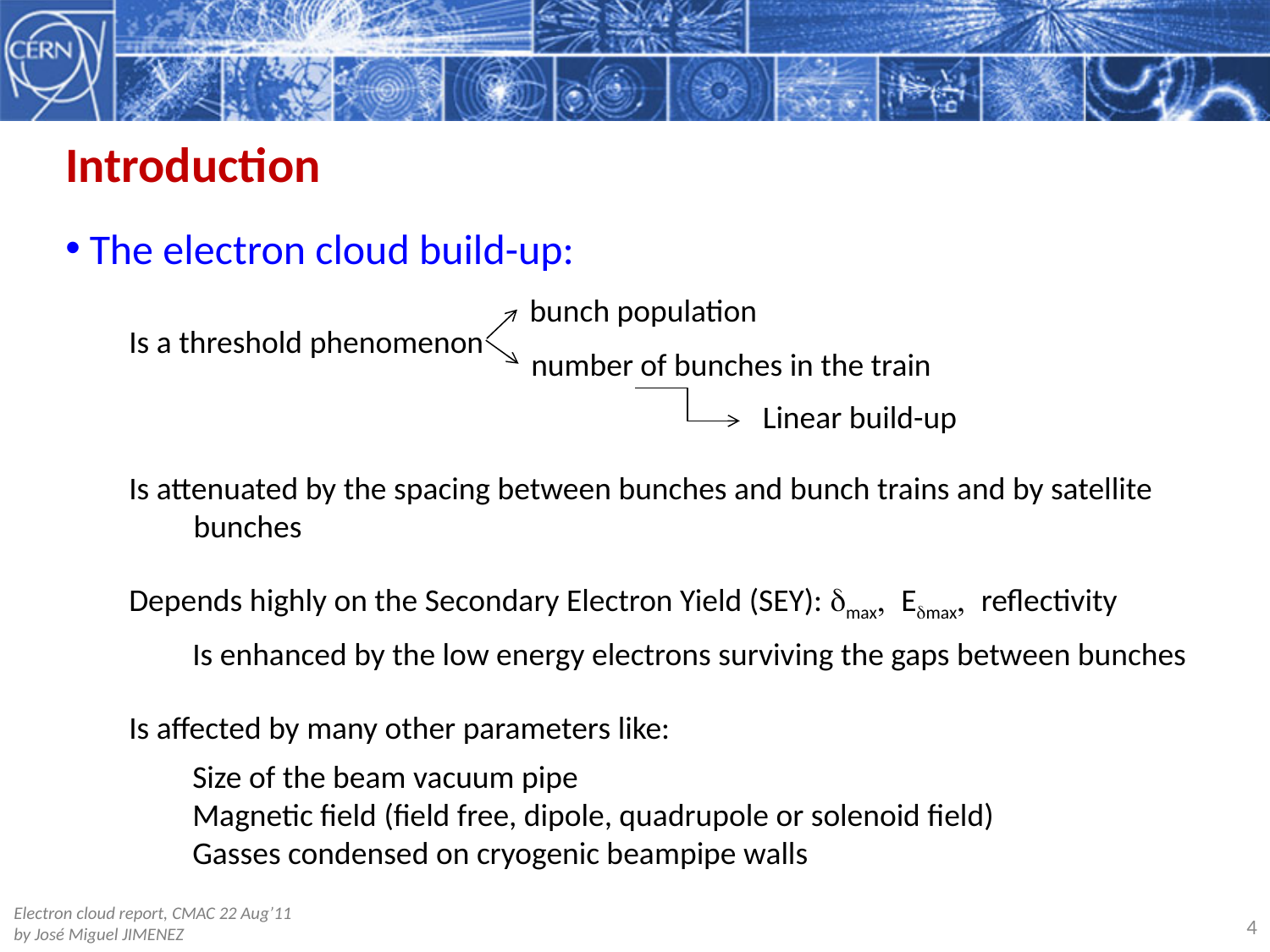

Introduction

The electron cloud build-up:

Is a threshold phenomenon

Is attenuated by the spacing between bunches and bunch trains and by satellite
         bunches

Depends highly on the Secondary Electron Yield (SEY): δmax, Eδmax, reflectivity
Is enhanced by the low energy electrons surviving the gaps between bunches

Is affected by many other parameters like:
Size of the beam vacuum pipe
Magnetic field (field free, dipole, quadrupole or solenoid field)
Gasses condensed on cryogenic beampipe walls
bunch population
number of bunches in the train
Linear build-up
4